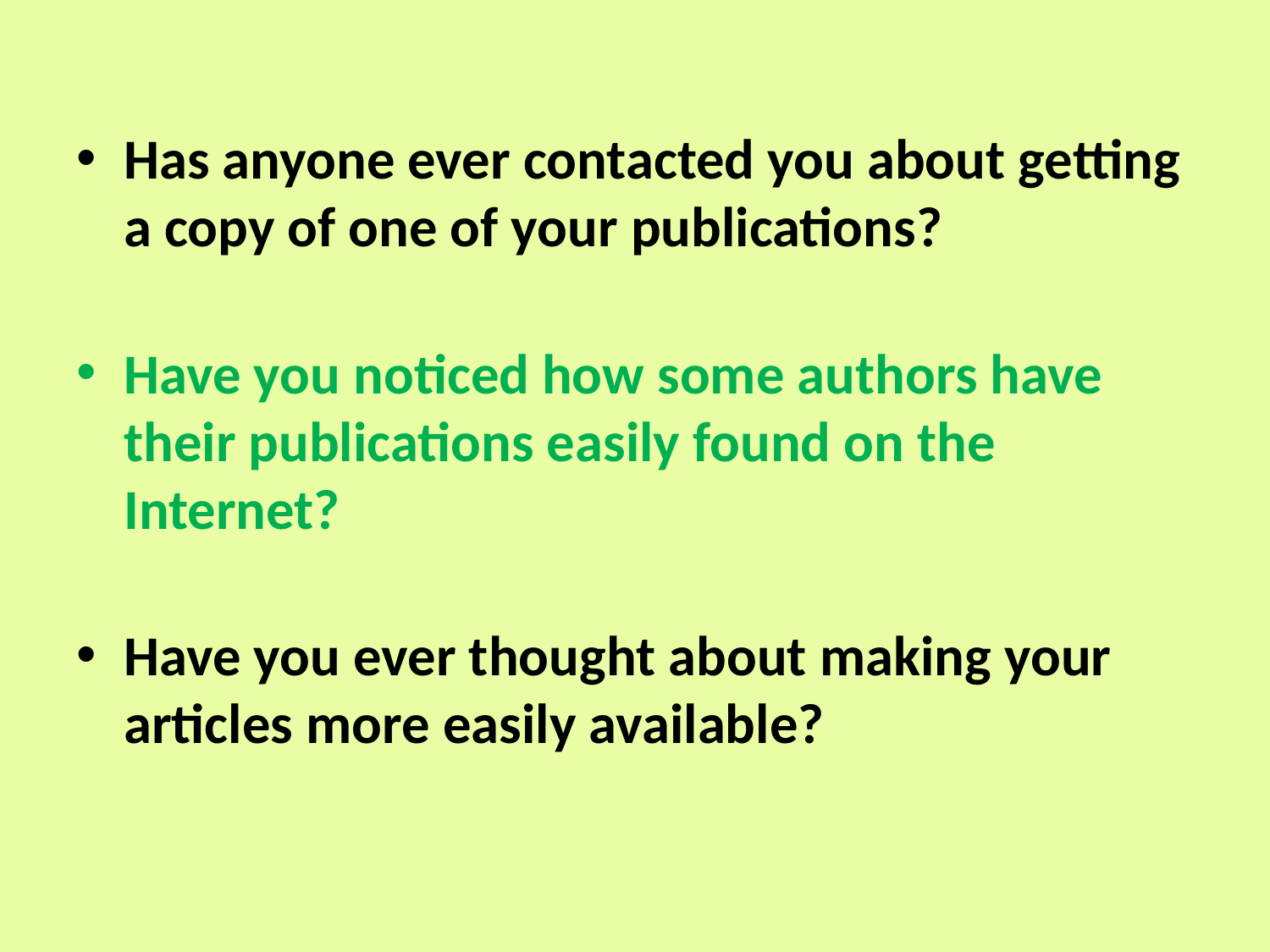

Has anyone ever contacted you about getting a copy of one of your publications?
Have you noticed how some authors have their publications easily found on the Internet?
Have you ever thought about making your articles more easily available?